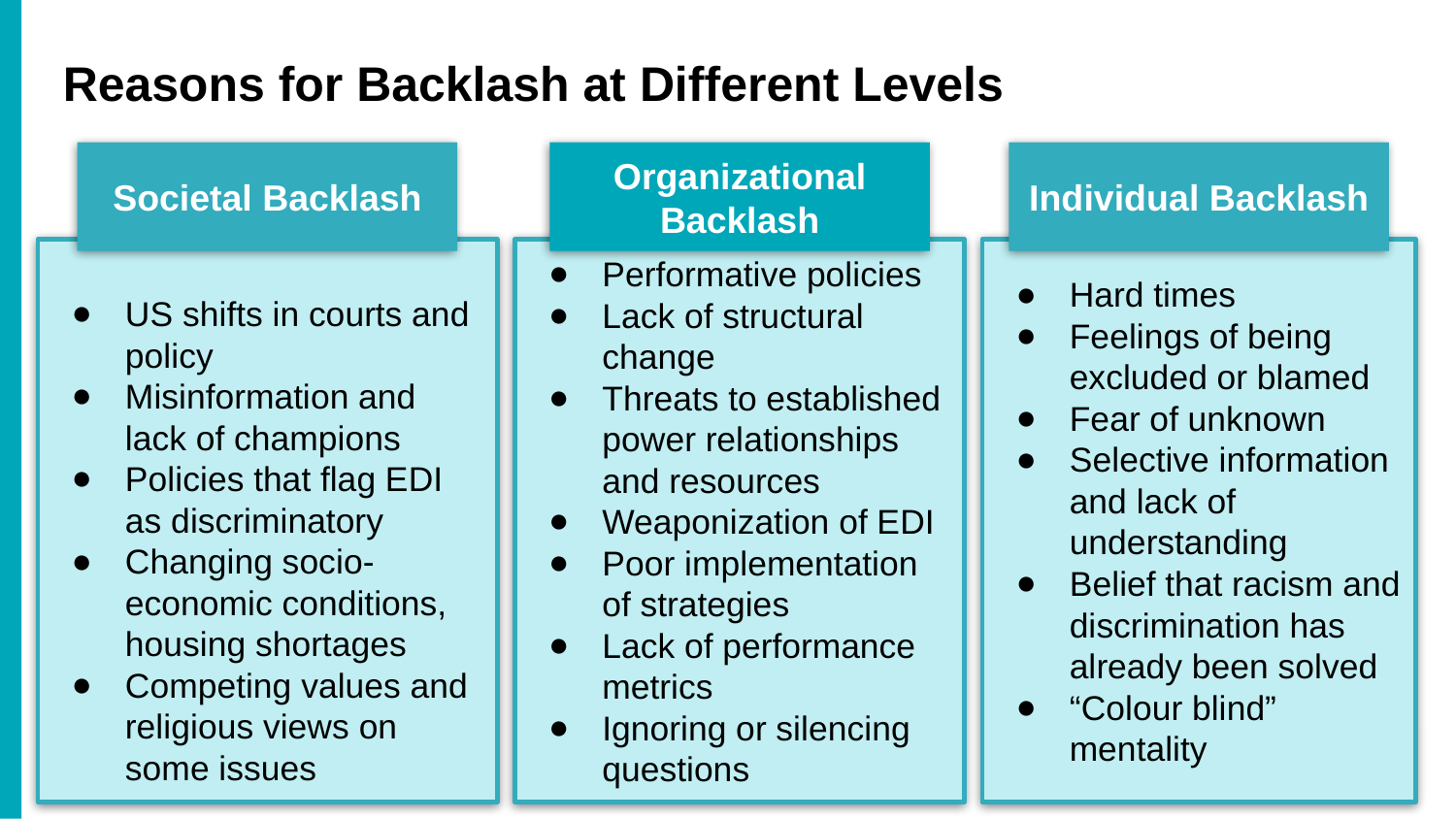

# Reasons for Backlash at Different Levels
Organizational Backlash
Individual Backlash
Societal Backlash
Hard times
Feelings of being excluded or blamed
Fear of unknown
Selective information and lack of understanding
Belief that racism and discrimination has already been solved
“Colour blind” mentality
US shifts in courts and policy
Misinformation and lack of champions
Policies that flag EDI as discriminatory
Changing socio-economic conditions, housing shortages
Competing values and religious views on some issues
Performative policies
Lack of structural change
Threats to established power relationships and resources
Weaponization of EDI
Poor implementation of strategies
Lack of performance metrics
Ignoring or silencing questions
21